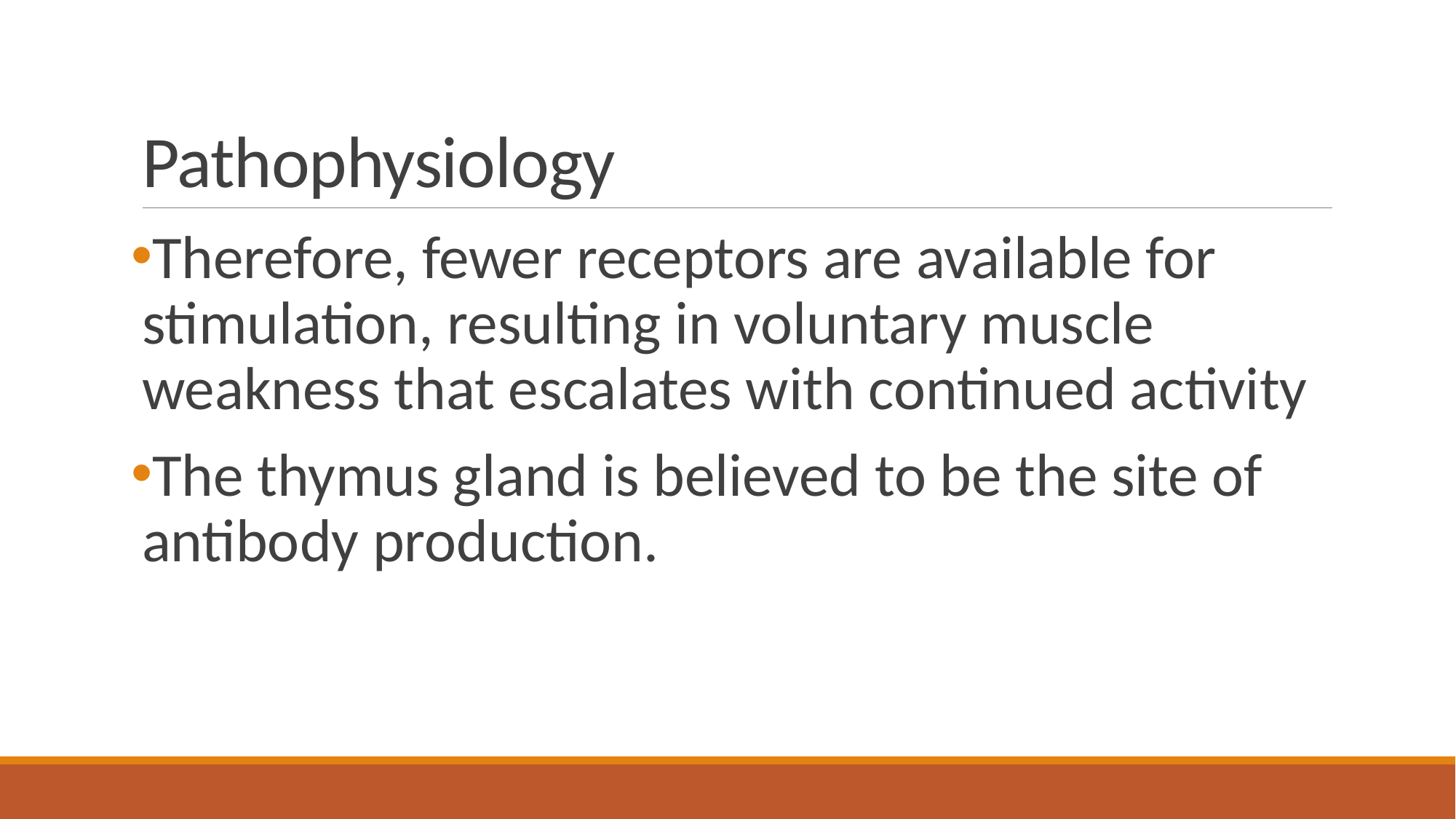

# Pathophysiology
Therefore, fewer receptors are available for stimulation, resulting in voluntary muscle weakness that escalates with continued activity
The thymus gland is believed to be the site of antibody production.